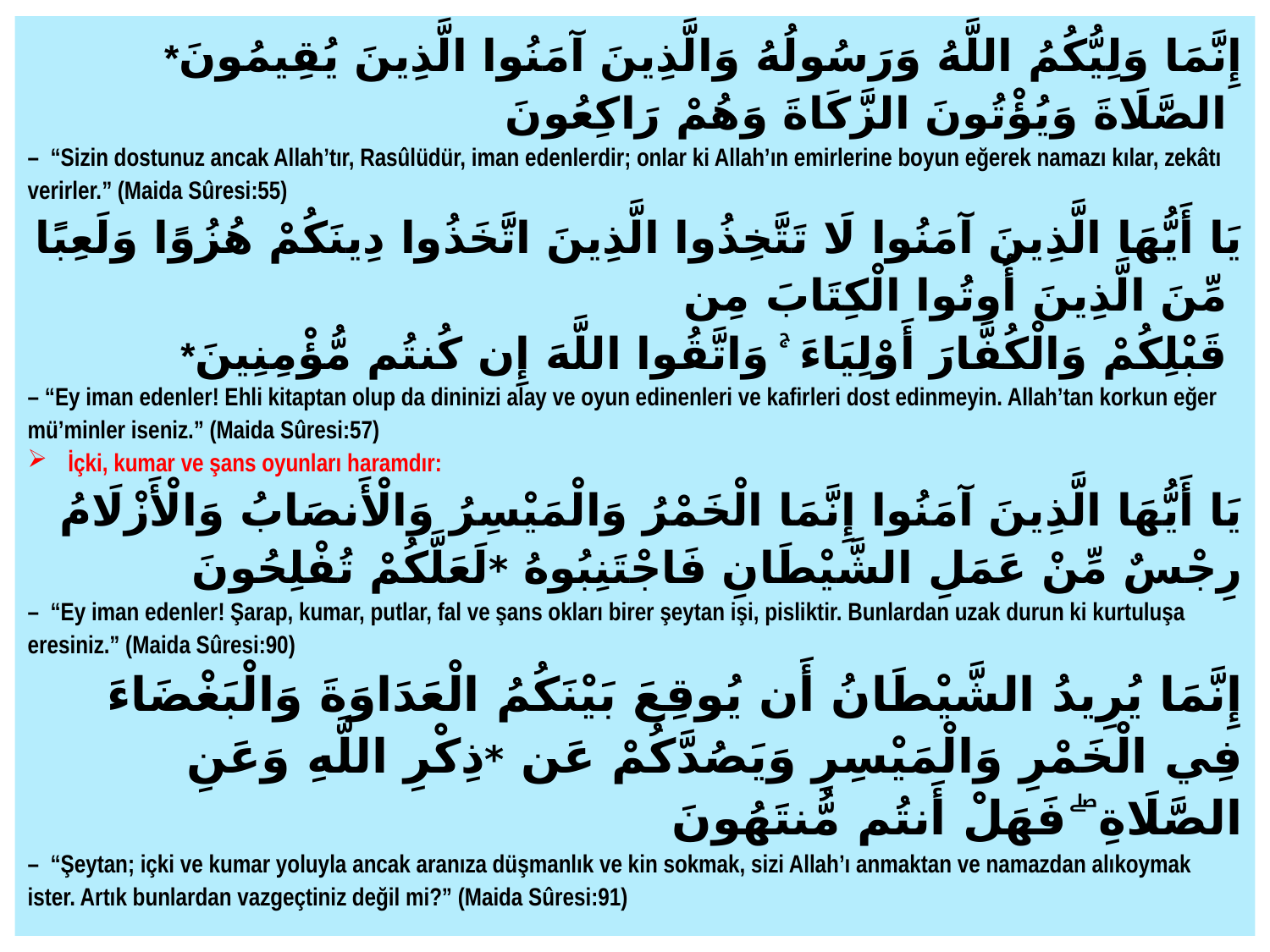

*إِنَّمَا وَلِيُّكُمُ اللَّهُ وَرَسُولُهُ وَالَّذِينَ آمَنُوا الَّذِينَ يُقِيمُونَ الصَّلَاةَ وَيُؤْتُونَ الزَّكَاةَ وَهُمْ رَاكِعُونَ
–  “Sizin dostunuz ancak Allah’tır, Rasûlüdür, iman edenlerdir; onlar ki Allah’ın emirlerine boyun eğerek namazı kılar, zekâtı verirler.” (Maida Sûresi:55)
يَا أَيُّهَا الَّذِينَ آمَنُوا لَا تَتَّخِذُوا الَّذِينَ اتَّخَذُوا دِينَكُمْ هُزُوًا وَلَعِبًا مِّنَ الَّذِينَ أُوتُوا الْكِتَابَ مِن
*قَبْلِكُمْ وَالْكُفَّارَ أَوْلِيَاءَ ۚ وَاتَّقُوا اللَّهَ إِن كُنتُم مُّؤْمِنِينَ
– “Ey iman edenler! Ehli kitaptan olup da dininizi alay ve oyun edinenleri ve kafirleri dost edinmeyin. Allah’tan korkun eğer mü’minler iseniz.” (Maida Sûresi:57)
    İçki, kumar ve şans oyunları haramdır:
يَا أَيُّهَا الَّذِينَ آمَنُوا إِنَّمَا الْخَمْرُ وَالْمَيْسِرُ وَالْأَنصَابُ وَالْأَزْلَامُ رِجْسٌ مِّنْ عَمَلِ الشَّيْطَانِ فَاجْتَنِبُوهُ *لَعَلَّكُمْ تُفْلِحُونَ
–  “Ey iman edenler! Şarap, kumar, putlar, fal ve şans okları birer şeytan işi, pisliktir. Bunlardan uzak durun ki kurtuluşa eresiniz.” (Maida Sûresi:90)
إِنَّمَا يُرِيدُ الشَّيْطَانُ أَن يُوقِعَ بَيْنَكُمُ الْعَدَاوَةَ وَالْبَغْضَاءَ فِي الْخَمْرِ وَالْمَيْسِرِ وَيَصُدَّكُمْ عَن *ذِكْرِ اللَّهِ وَعَنِ الصَّلَاةِ ۖ فَهَلْ أَنتُم مُّنتَهُونَ
–  “Şeytan; içki ve kumar yoluyla ancak aranıza düşmanlık ve kin sokmak, sizi Allah’ı anmaktan ve namazdan alıkoymak ister. Artık bunlardan vazgeçtiniz değil mi?” (Maida Sûresi:91)